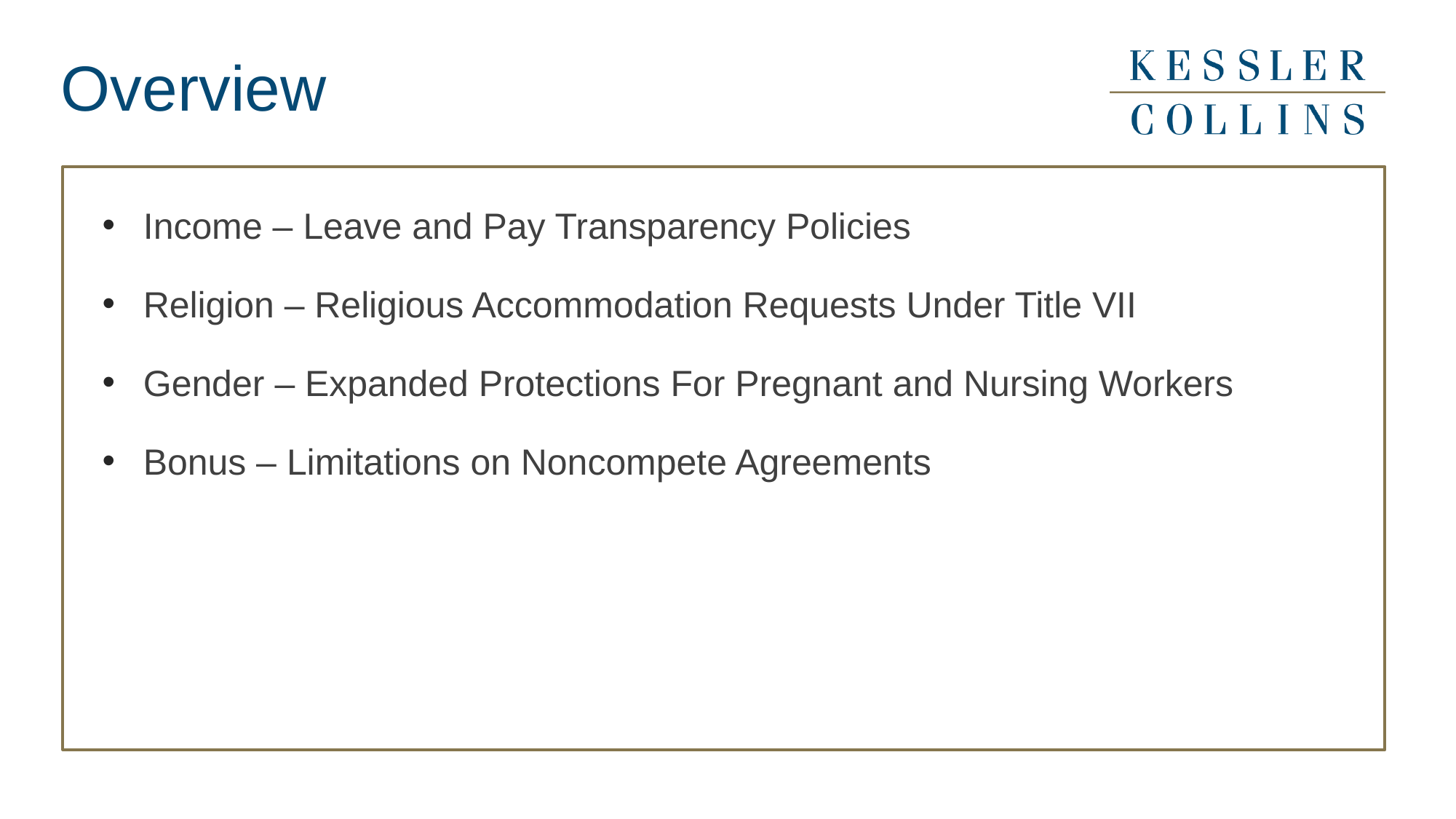

# Overview
Income – Leave and Pay Transparency Policies
Religion – Religious Accommodation Requests Under Title VII
Gender – Expanded Protections For Pregnant and Nursing Workers
Bonus – Limitations on Noncompete Agreements